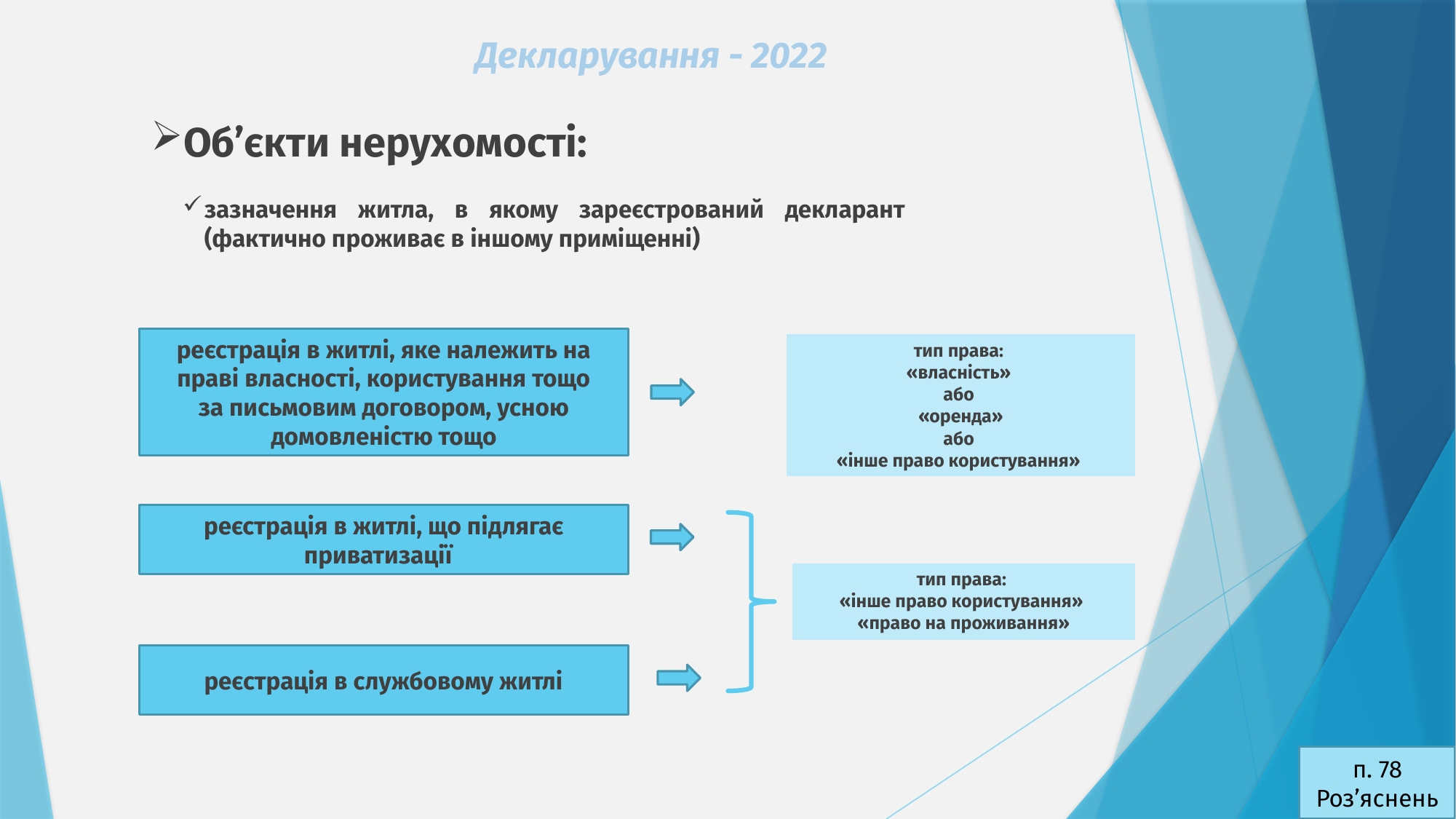

# Декларування - 2022
Об’єкти нерухомості:

зазначення житла, в якому зареєстрований декларант (фактично проживає в іншому приміщенні)

реєстрація в житлі, яке належить на праві власності, користування тощо
за письмовим договором, усною домовленістю тощо
| тип права: «власність» або «оренда» або «інше право користування» |
| --- |

реєстрація в житлі, що підлягає приватизації

| тип права: «інше право користування» «право на проживання» |
| --- |
реєстрація в службовому житлі

п. 78 Роз’яснень